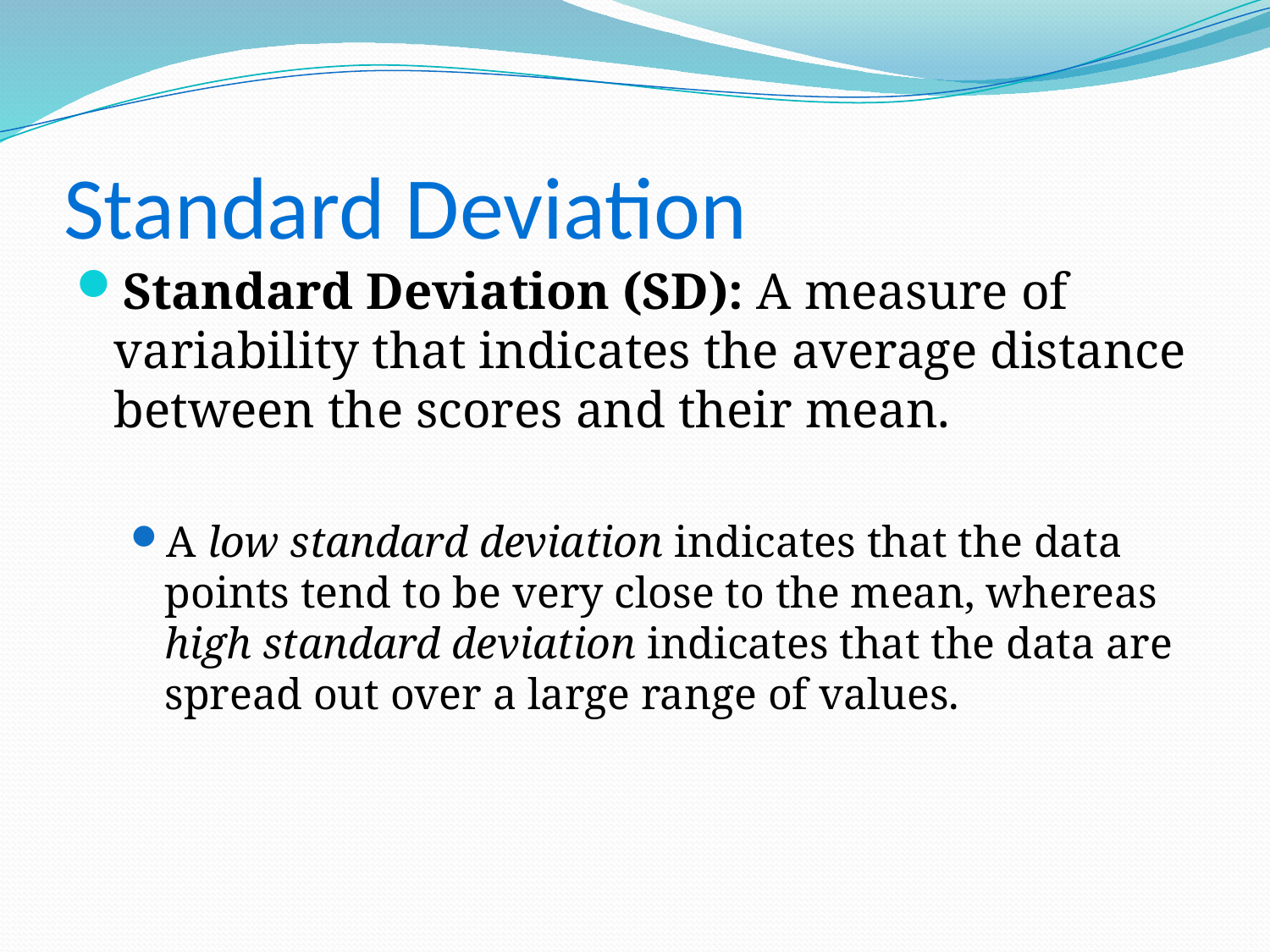

# Standard Deviation
Standard Deviation (SD): A measure of variability that indicates the average distance between the scores and their mean.

A low standard deviation indicates that the data points tend to be very close to the mean, whereas high standard deviation indicates that the data are spread out over a large range of values.